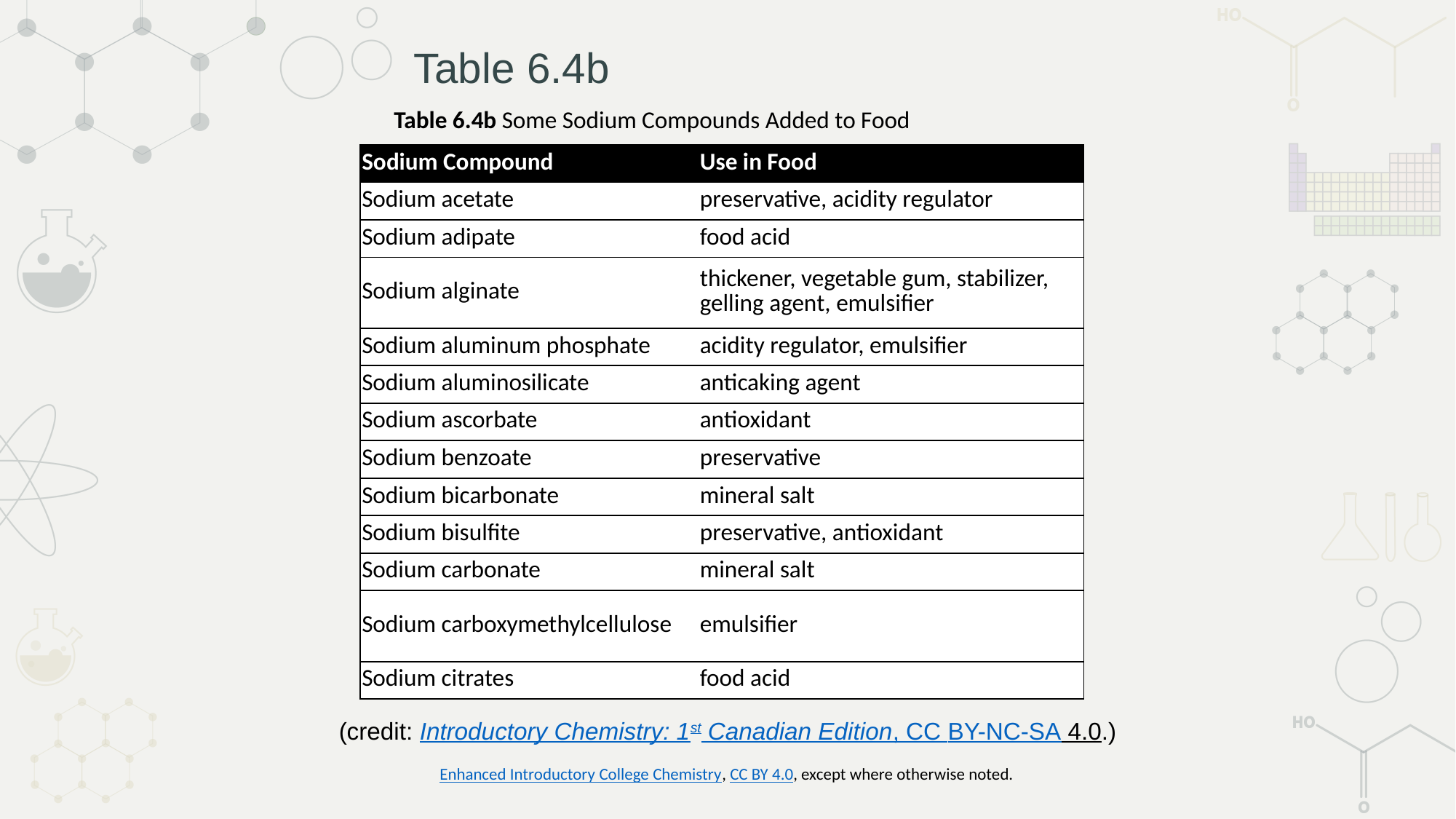

# Table 6.4b
Table 6.4b Some Sodium Compounds Added to Food
| Sodium Compound | Use in Food |
| --- | --- |
| Sodium acetate | preservative, acidity regulator |
| Sodium adipate | food acid |
| Sodium alginate | thickener, vegetable gum, stabilizer, gelling agent, emulsifier |
| Sodium aluminum phosphate | acidity regulator, emulsifier |
| Sodium aluminosilicate | anticaking agent |
| Sodium ascorbate | antioxidant |
| Sodium benzoate | preservative |
| Sodium bicarbonate | mineral salt |
| Sodium bisulfite | preservative, antioxidant |
| Sodium carbonate | mineral salt |
| Sodium carboxymethylcellulose | emulsifier |
| Sodium citrates | food acid |
(credit: Introductory Chemistry: 1st Canadian Edition, CC BY-NC-SA 4.0.)